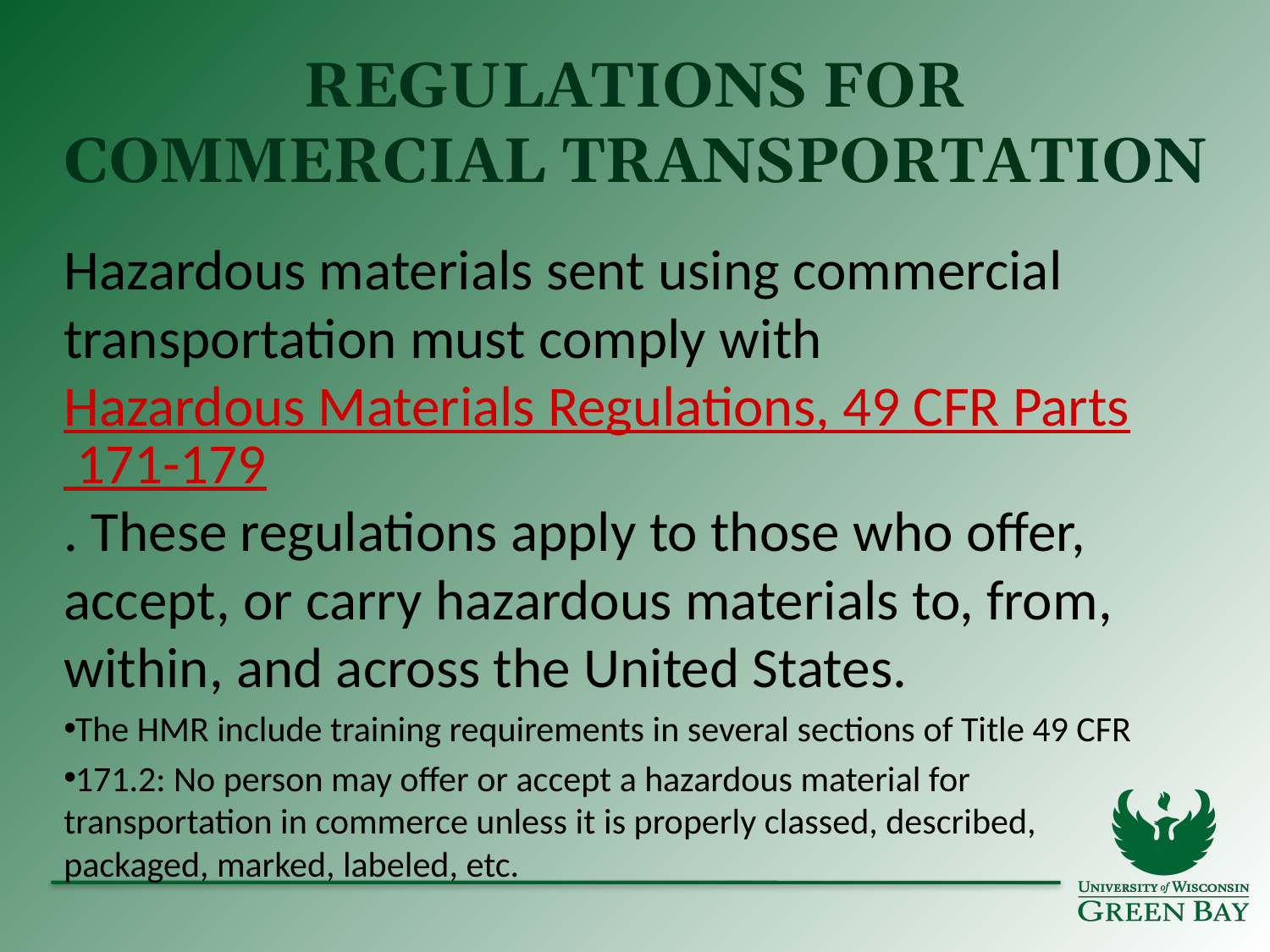

# Regulations for Commercial Transportation
Hazardous materials sent using commercial transportation must comply with Hazardous Materials Regulations, 49 CFR Parts 171-179. These regulations apply to those who offer, accept, or carry hazardous materials to, from, within, and across the United States.
The HMR include training requirements in several sections of Title 49 CFR
171.2: No person may offer or accept a hazardous material for transportation in commerce unless it is properly classed, described, packaged, marked, labeled, etc.